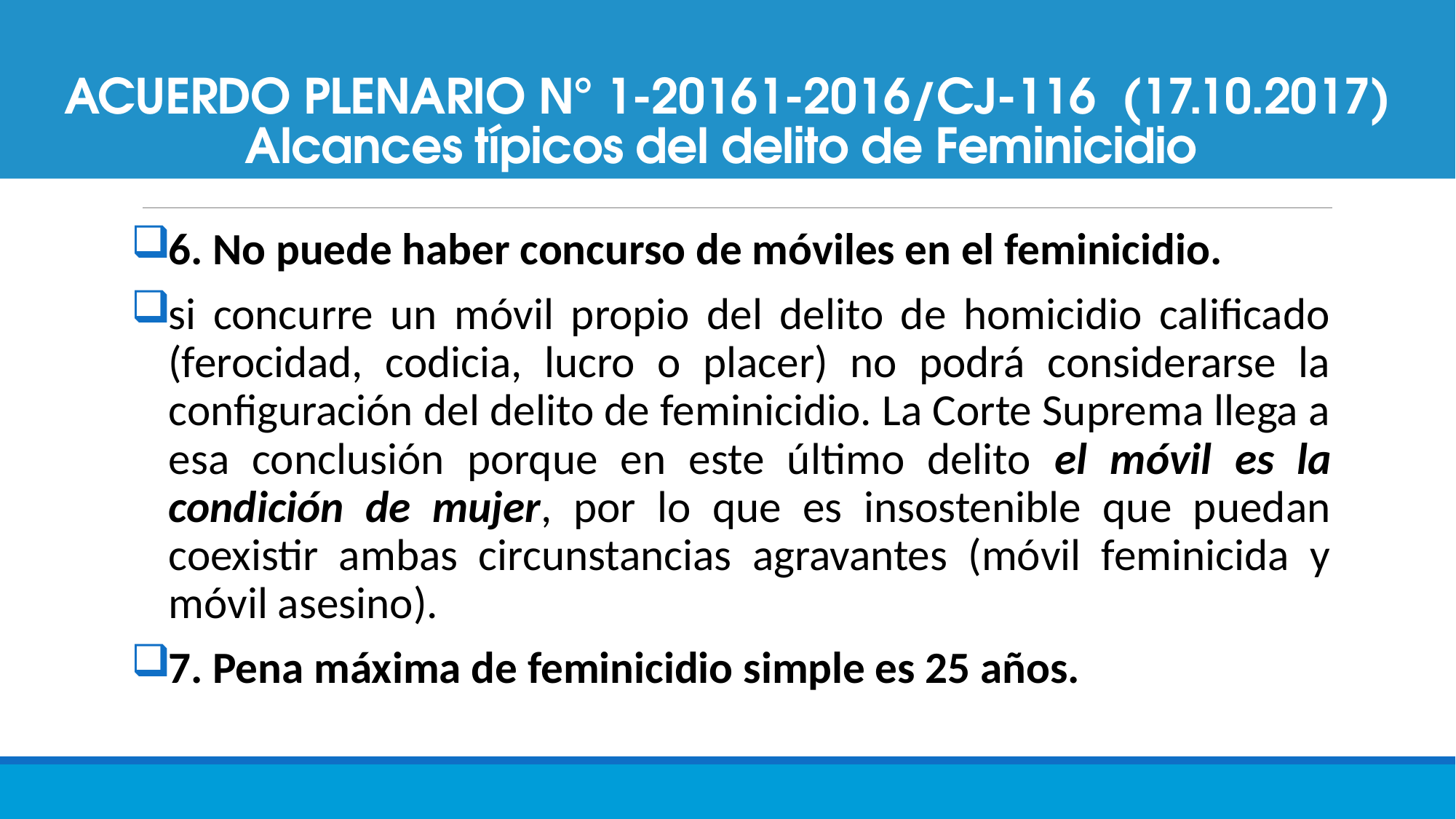

# ACUERDO PLENARIO N° 1-20161-2016/CJ-116  (17.10.2017) Alcances típicos del delito de Feminicidio
6. No puede haber concurso de móviles en el feminicidio.
si concurre un móvil propio del delito de homicidio calificado (ferocidad, codicia, lucro o placer) no podrá considerarse la configuración del delito de feminicidio. La Corte Suprema llega a esa conclusión porque en este último delito el móvil es la condición de mujer, por lo que es insostenible que puedan coexistir ambas circunstancias agravantes (móvil feminicida y móvil asesino).
7. Pena máxima de feminicidio simple es 25 años.